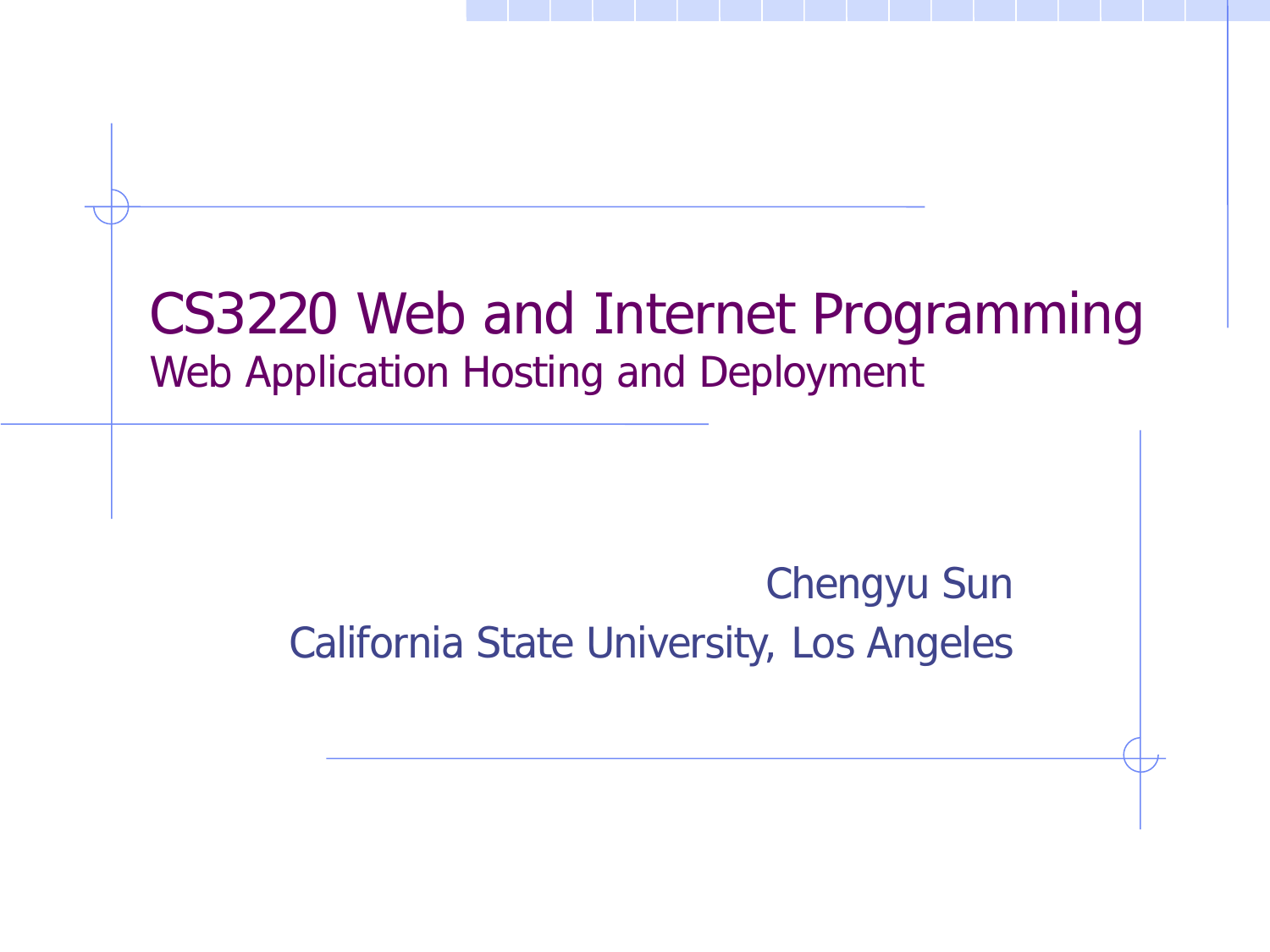

# CS3220 Web and Internet Programming Web Application Hosting and Deployment
Chengyu Sun
California State University, Los Angeles